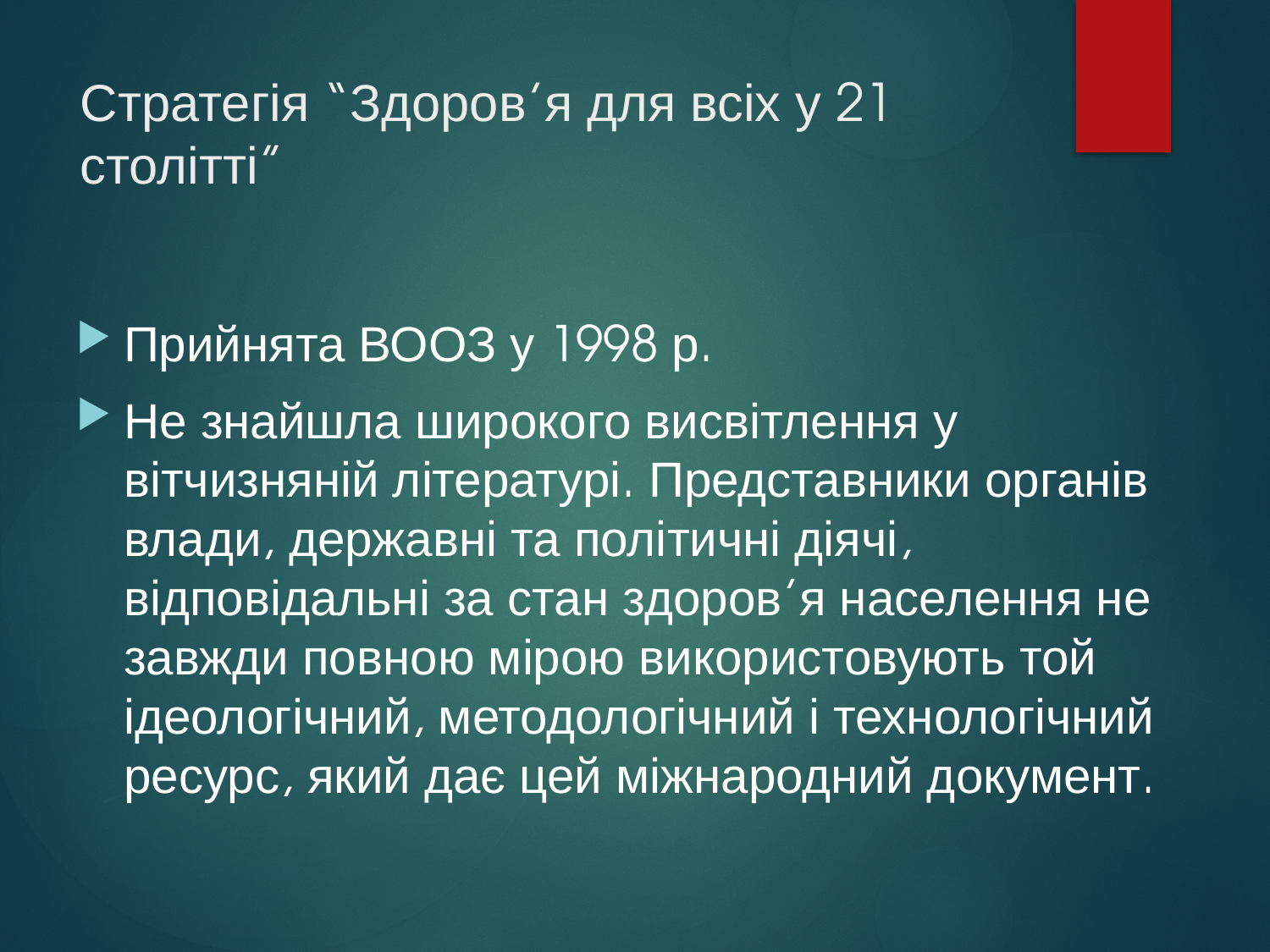

# Стратегія “Здоров’я для всіх у 21 столітті”
Прийнята ВООЗ у 1998 р.
Не знайшла широкого висвітлення у вітчизняній літературі. Представники органів влади, державні та політичні діячі, відповідальні за стан здоров’я населення не завжди повною мірою використовують той ідеологічний, методологічний і технологічний ресурс, який дає цей міжнародний документ.